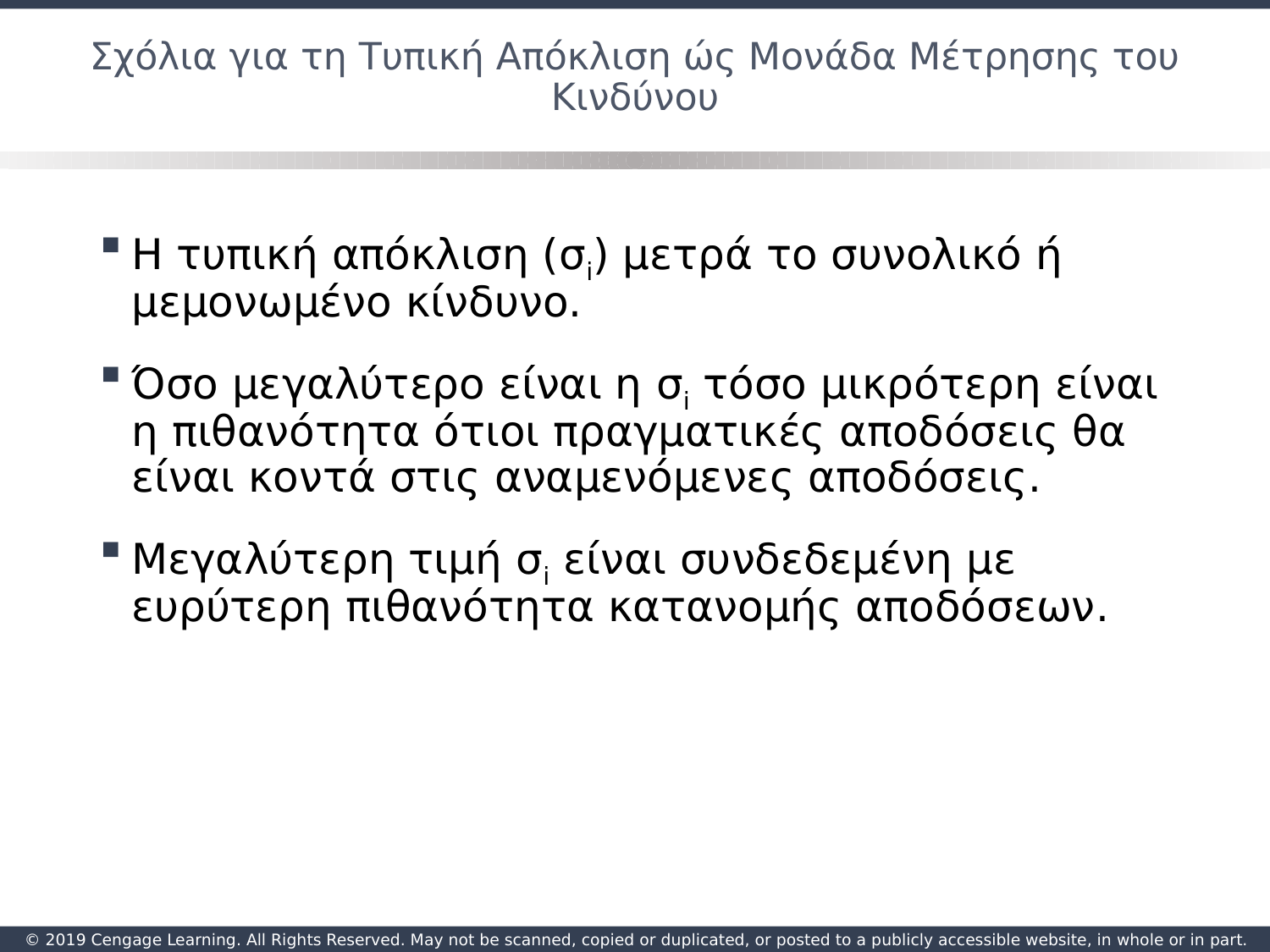

# Σχόλια για τη Τυπική Απόκλιση ώς Μονάδα Μέτρησης του Κινδύνου
Η τυπική απόκλιση (σi) μετρά το συνολικό ή μεμονωμένο κίνδυνο.
Όσο μεγαλύτερο είναι η σi τόσο μικρότερη είναι η πιθανότητα ότιοι πραγματικές αποδόσεις θα είναι κοντά στις αναμενόμενες αποδόσεις.
Μεγαλύτερη τιμή σi είναι συνδεδεμένη με ευρύτερη πιθανότητα κατανομής αποδόσεων.